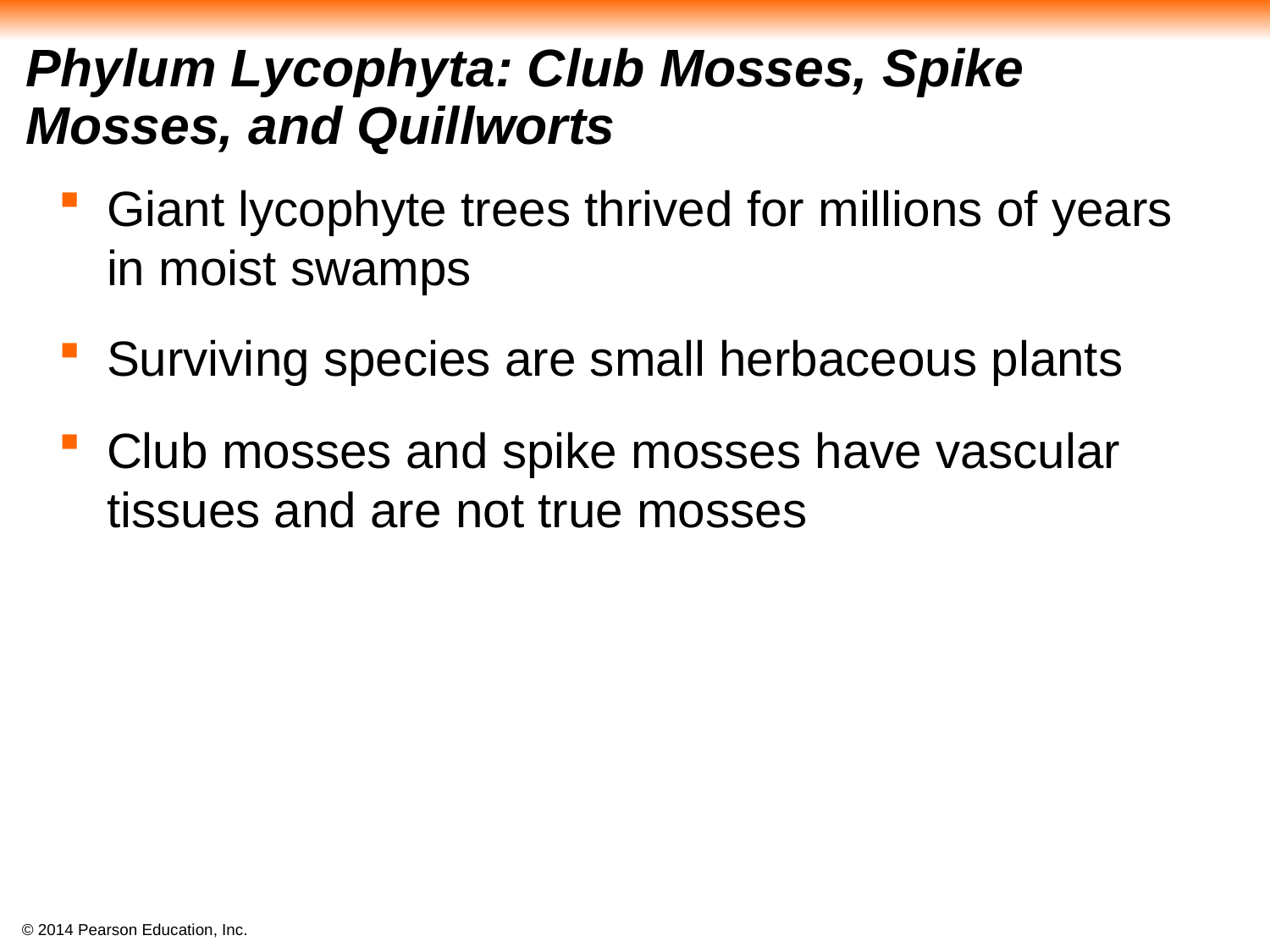

# Phylum Lycophyta: Club Mosses, Spike Mosses, and Quillworts
Giant lycophyte trees thrived for millions of years in moist swamps
Surviving species are small herbaceous plants
Club mosses and spike mosses have vascular tissues and are not true mosses